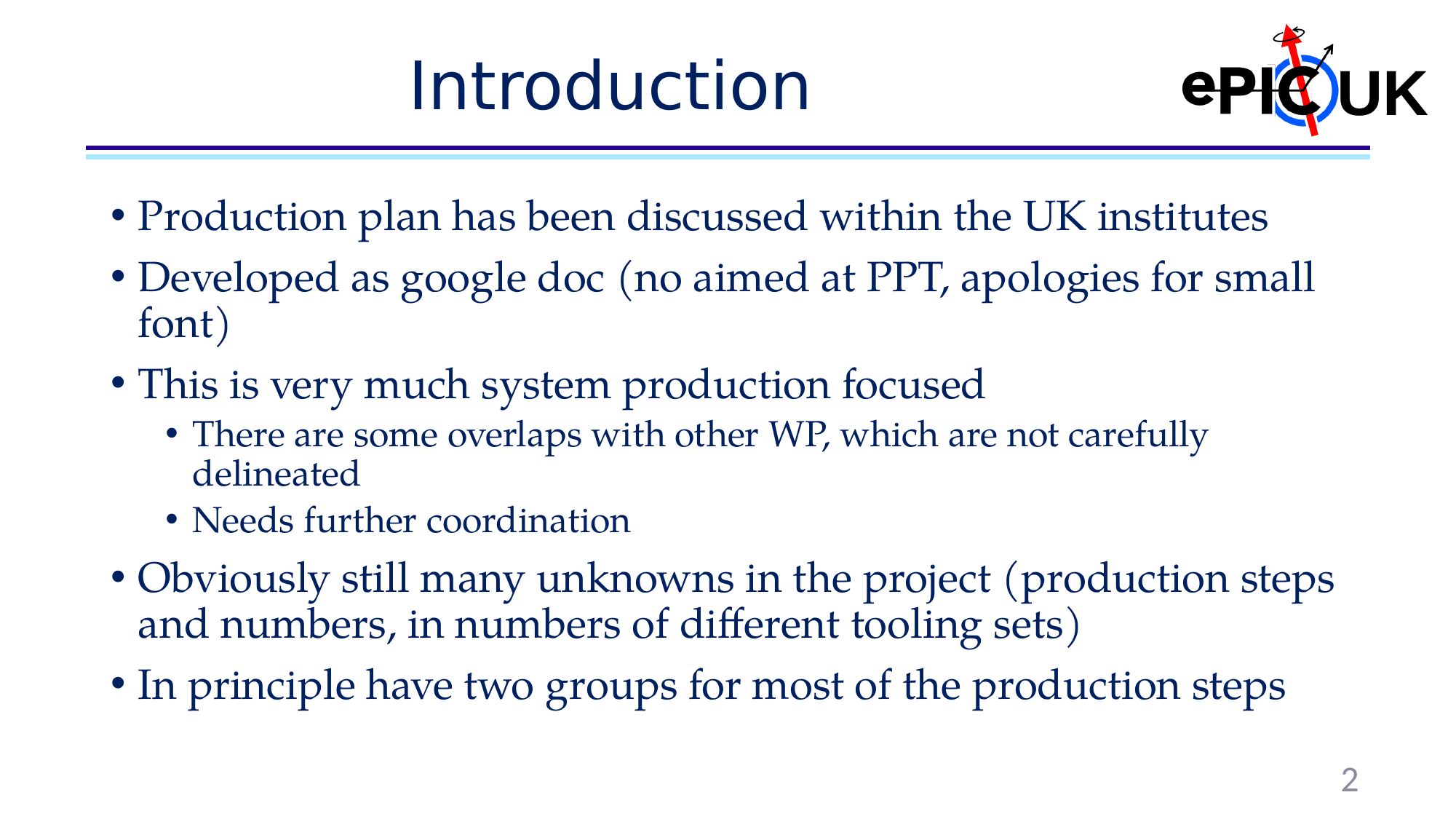

# Introduction
Production plan has been discussed within the UK institutes
Developed as google doc (no aimed at PPT, apologies for small font)
This is very much system production focused
There are some overlaps with other WP, which are not carefully delineated
Needs further coordination
Obviously still many unknowns in the project (production steps and numbers, in numbers of different tooling sets)
In principle have two groups for most of the production steps
2